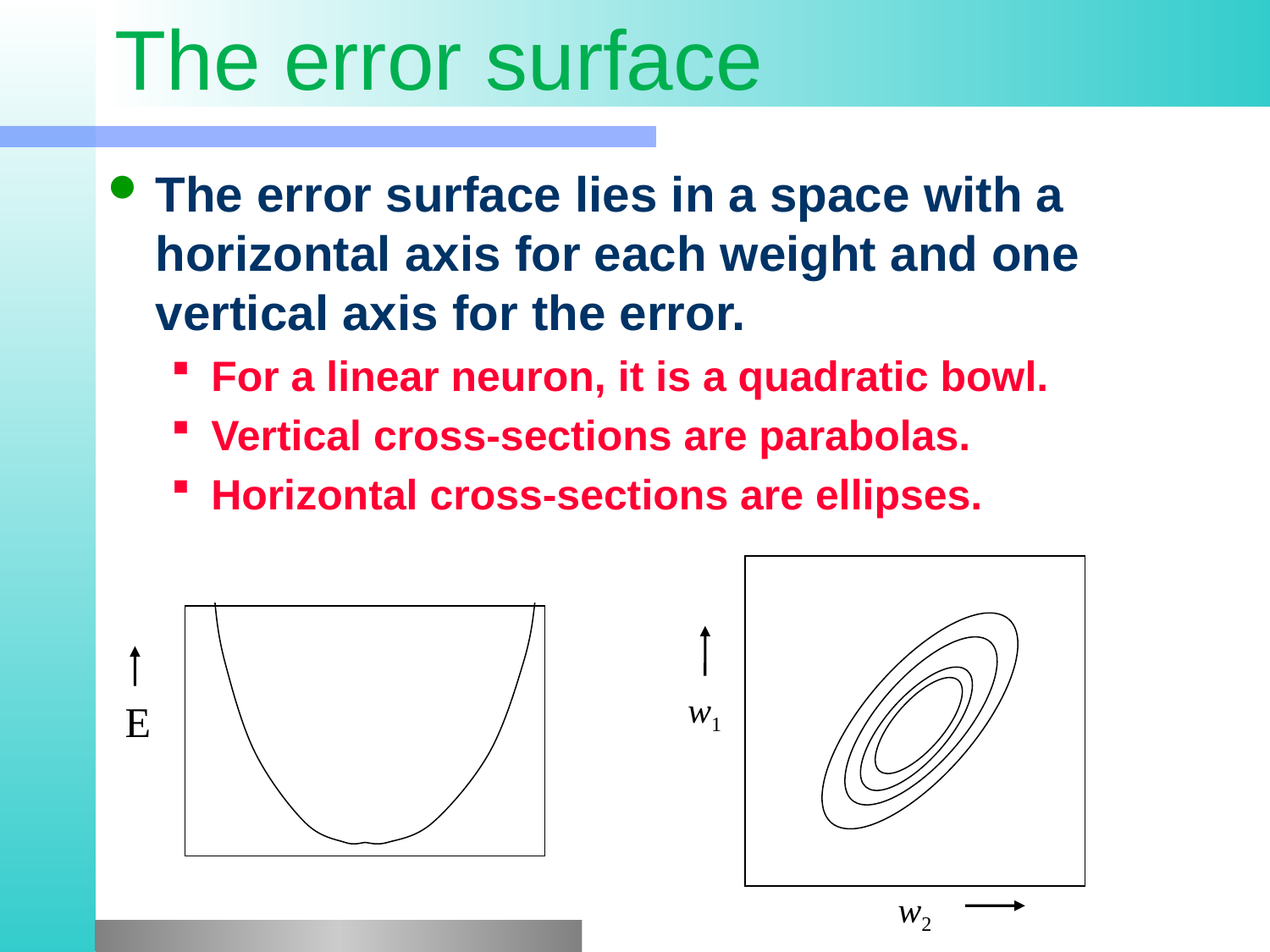

# The error surface
The error surface lies in a space with a horizontal axis for each weight and one vertical axis for the error.
For a linear neuron, it is a quadratic bowl.
Vertical cross-sections are parabolas.
Horizontal cross-sections are ellipses.

w1
E
w2